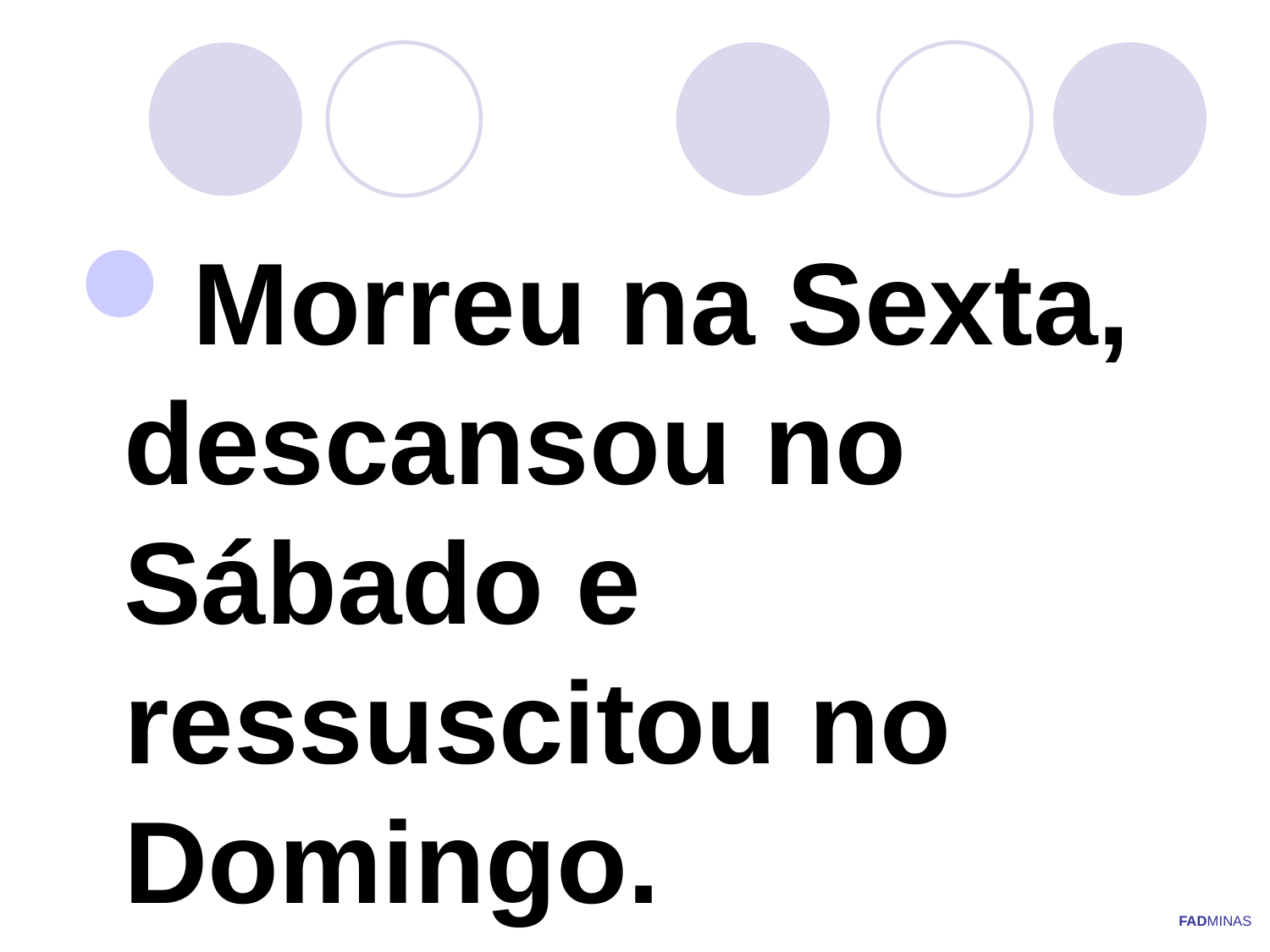

Morreu na Sexta,
descansou no Sábado e ressuscitou no Domingo.
FADMINAS